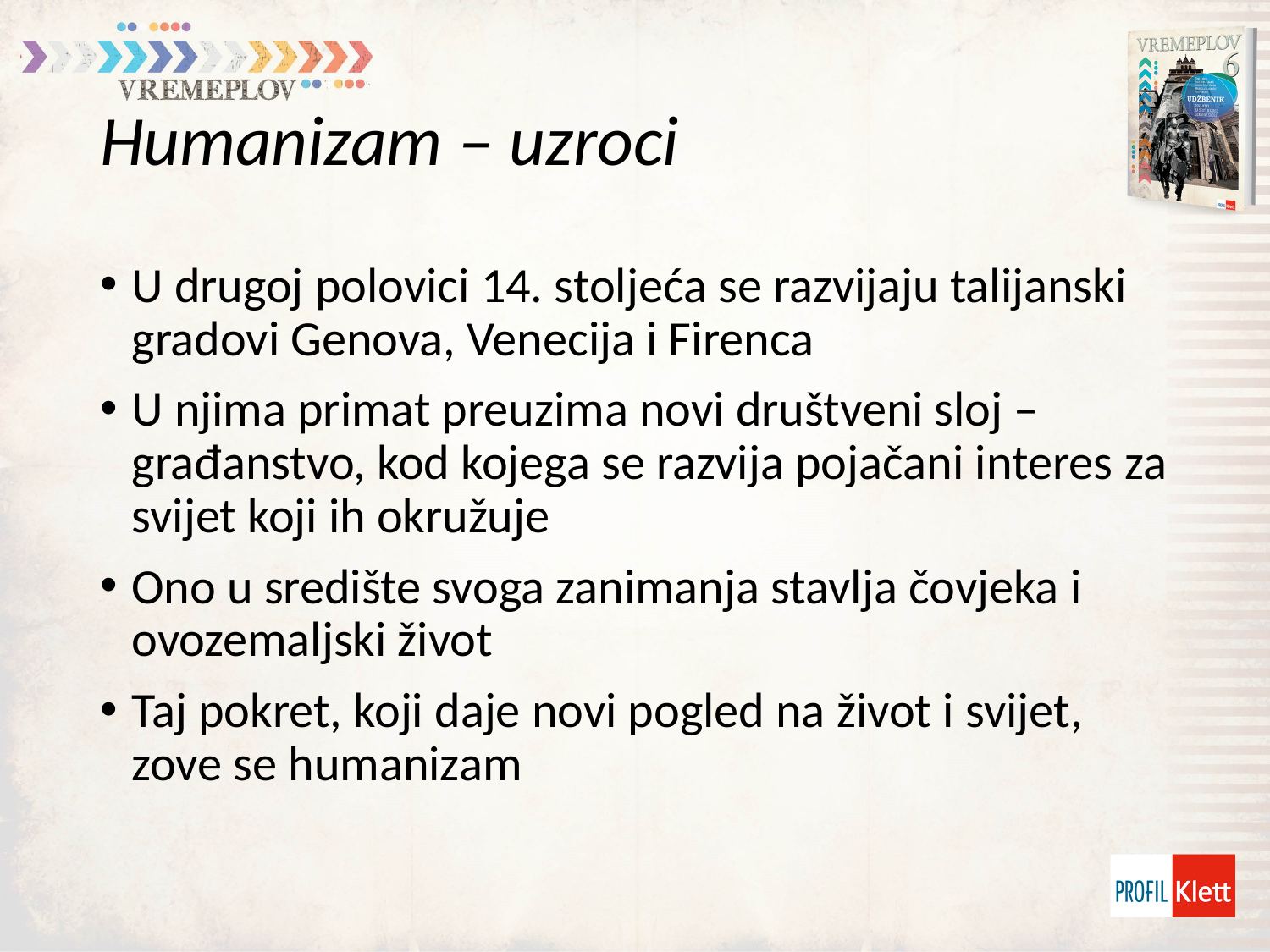

# Humanizam – uzroci
U drugoj polovici 14. stoljeća se razvijaju talijanski gradovi Genova, Venecija i Firenca
U njima primat preuzima novi društveni sloj – građanstvo, kod kojega se razvija pojačani interes za svijet koji ih okružuje
Ono u središte svoga zanimanja stavlja čovjeka i ovozemaljski život
Taj pokret, koji daje novi pogled na život i svijet, zove se humanizam